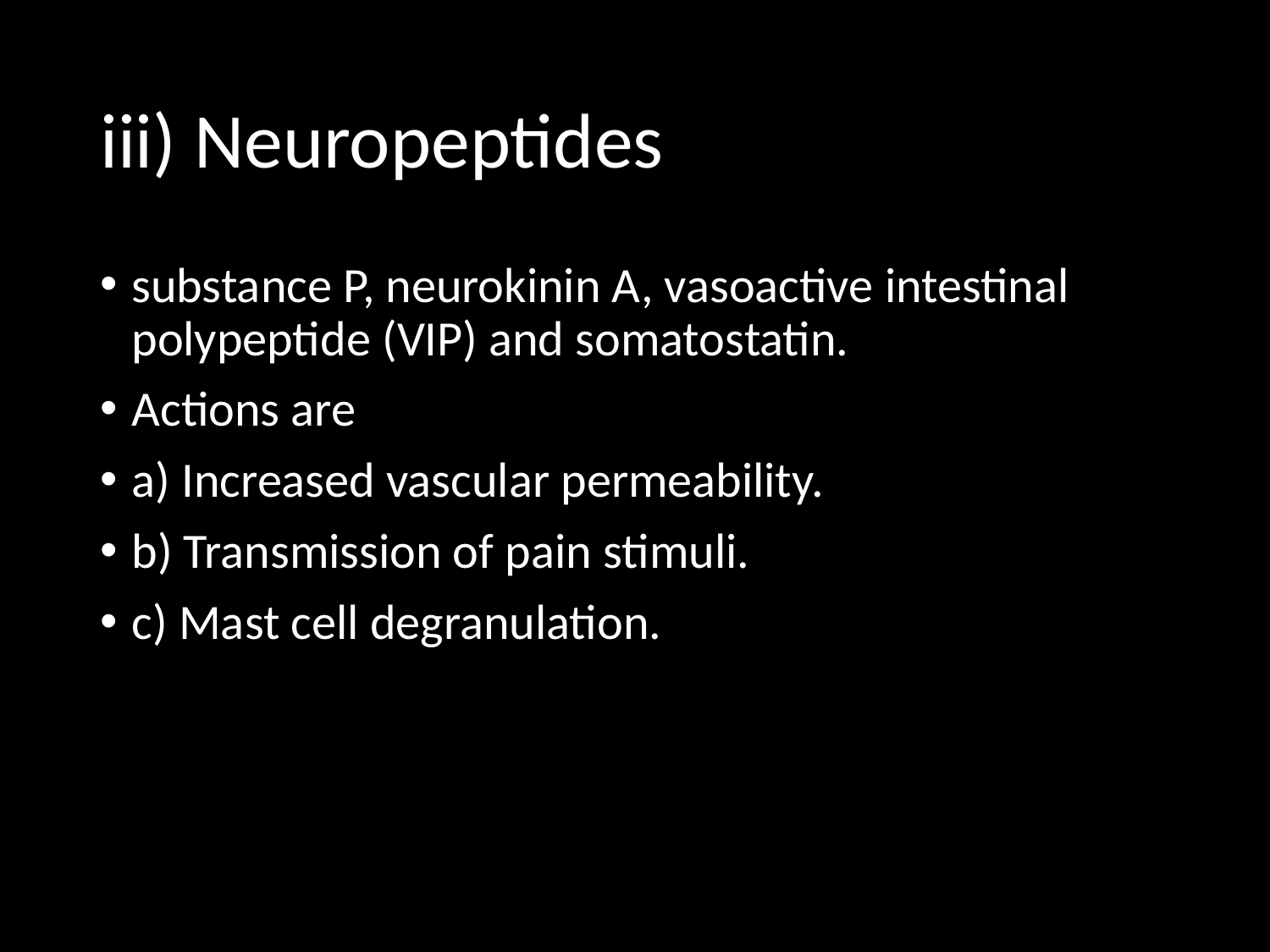

# iii) Neuropeptides
substance P, neurokinin A, vasoactive intestinal polypeptide (VIP) and somatostatin.
Actions are
a) Increased vascular permeability.
b) Transmission of pain stimuli.
c) Mast cell degranulation.